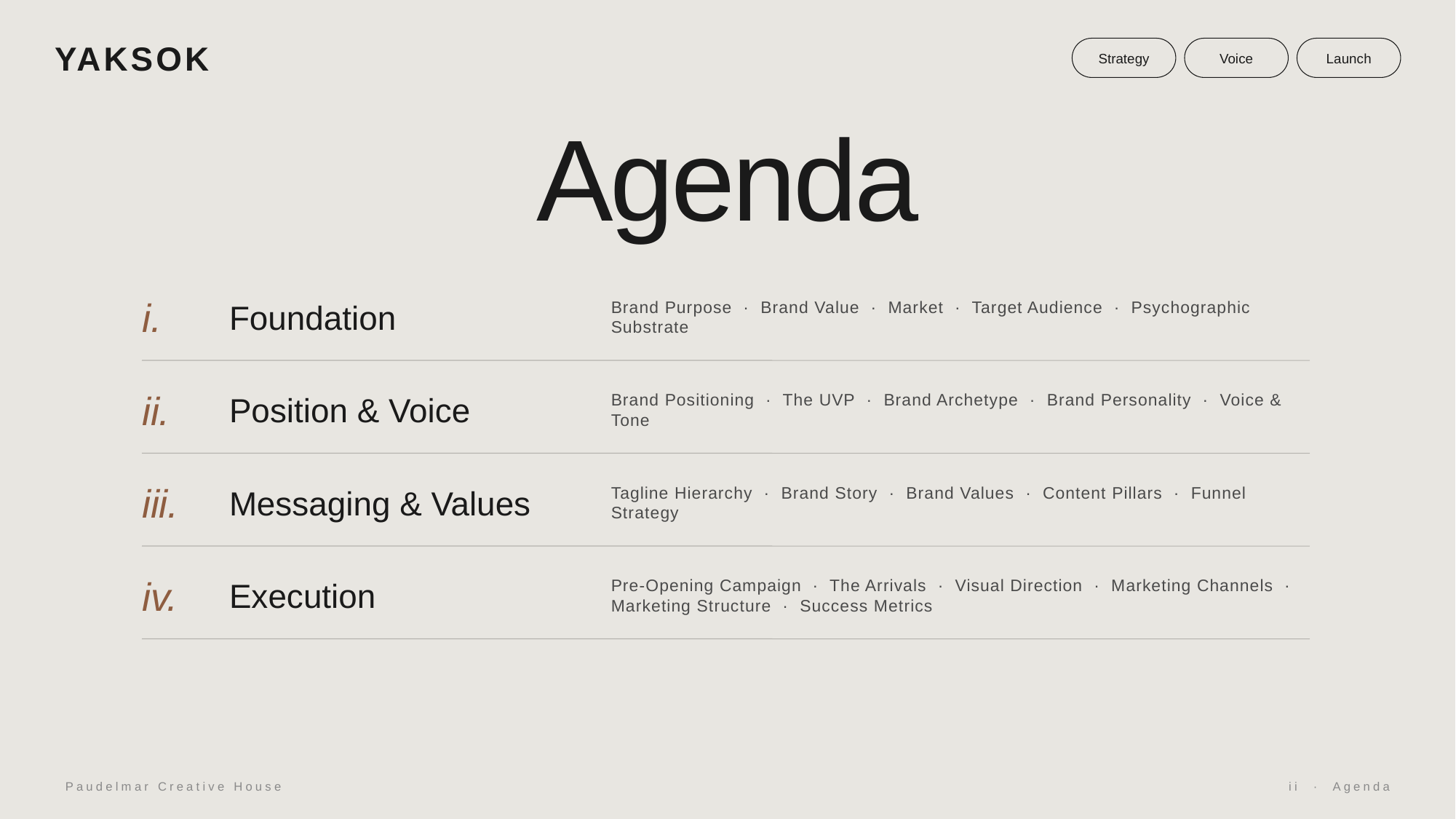

YAKSOK

Strategy

Voice

Launch
Agenda
i.
Foundation
Brand Purpose  ·  Brand Value  ·  Market  ·  Target Audience  ·  Psychographic Substrate

ii.
Position & Voice
Brand Positioning  ·  The UVP  ·  Brand Archetype  ·  Brand Personality  ·  Voice & Tone

iii.
Messaging & Values
Tagline Hierarchy  ·  Brand Story  ·  Brand Values  ·  Content Pillars  ·  Funnel Strategy

iv.
Execution
Pre-Opening Campaign  ·  The Arrivals  ·  Visual Direction  ·  Marketing Channels  ·  Marketing Structure  ·  Success Metrics

Paudelmar Creative House
ii  ·  Agenda